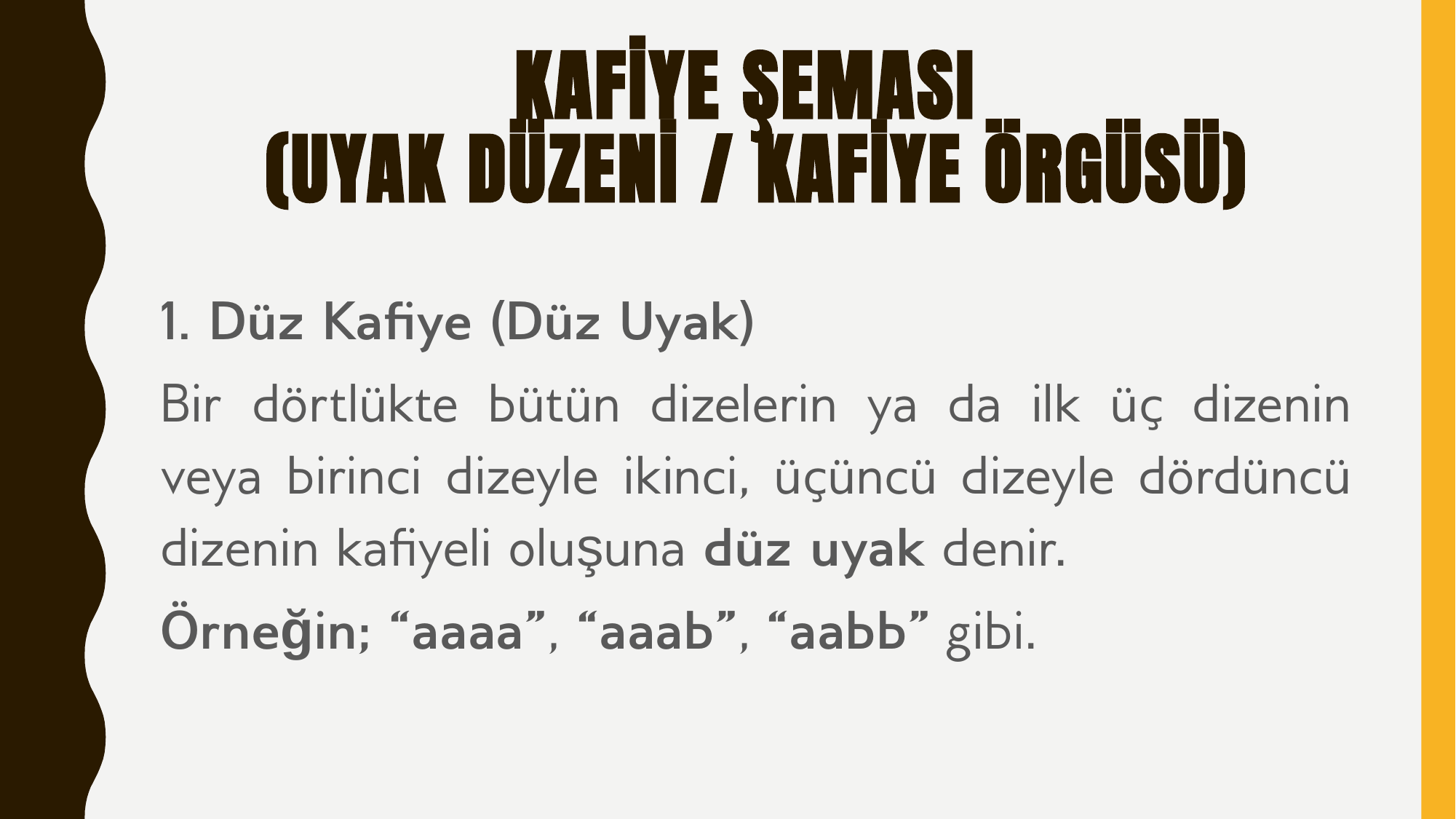

# Kafiye Şeması (Uyak Düzeni / Kafiye Örgüsü)
1. Düz Kafiye (Düz Uyak)
Bir dörtlükte bütün dizelerin ya da ilk üç dizenin veya birinci dizeyle ikinci, üçüncü dizeyle dördüncü dizenin kafiyeli oluşuna düz uyak denir.
Örneğin; “aaaa”, “aaab”, “aabb” gibi.